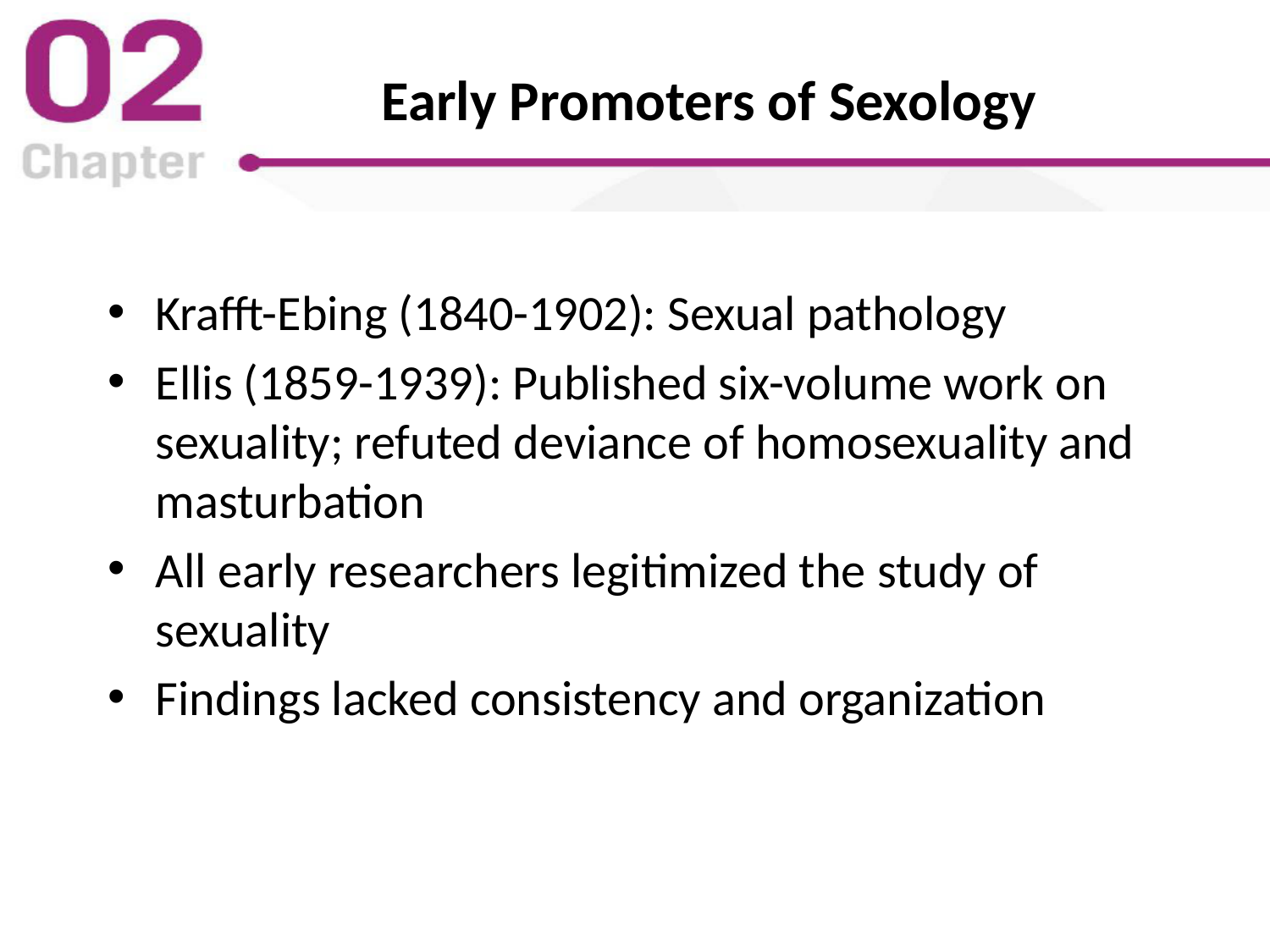

# Early Promoters of Sexology
Krafft-Ebing (1840-1902): Sexual pathology
Ellis (1859-1939): Published six-volume work on sexuality; refuted deviance of homosexuality and masturbation
All early researchers legitimized the study of sexuality
Findings lacked consistency and organization